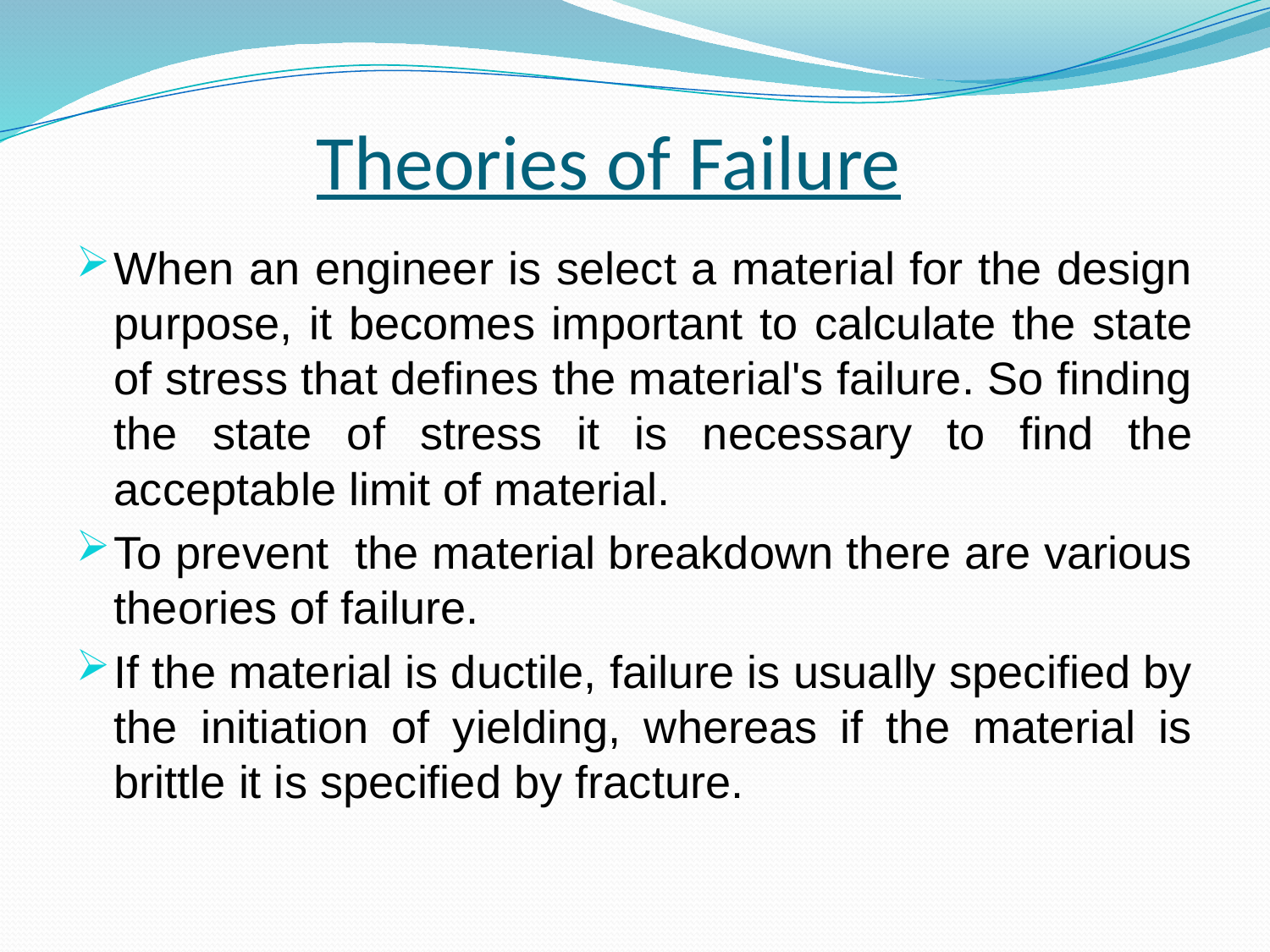

Theories of Failure
When an engineer is select a material for the design purpose, it becomes important to calculate the state of stress that defines the material's failure. So finding the state of stress it is necessary to find the acceptable limit of material.
To prevent  the material breakdown there are various theories of failure.
If the material is ductile, failure is usually specified by the initiation of yielding, whereas if the material is brittle it is specified by fracture.